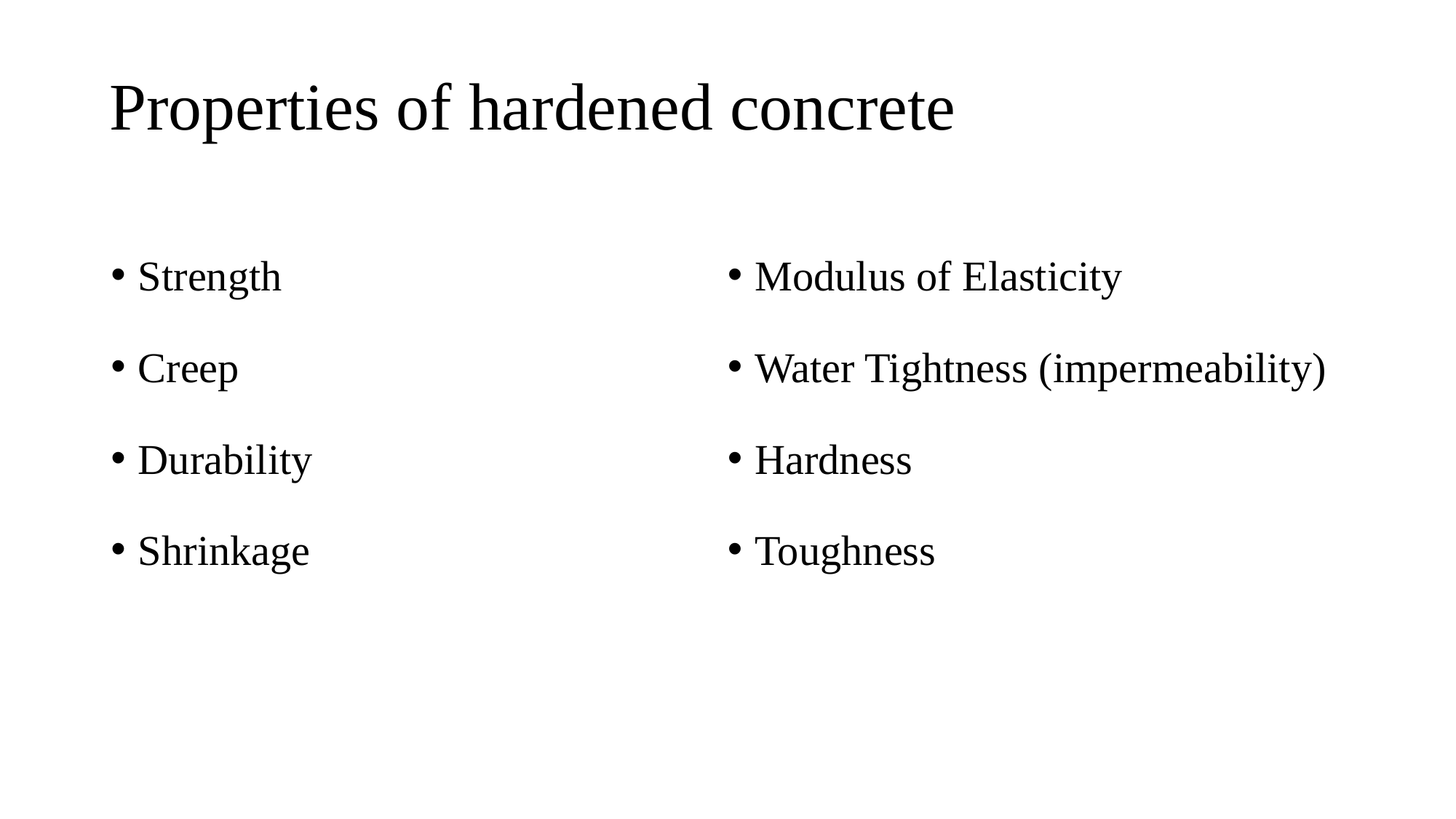

# Properties of hardened concrete
Strength
Creep
Durability
Shrinkage
Modulus of Elasticity
Water Tightness (impermeability)
Hardness
Toughness